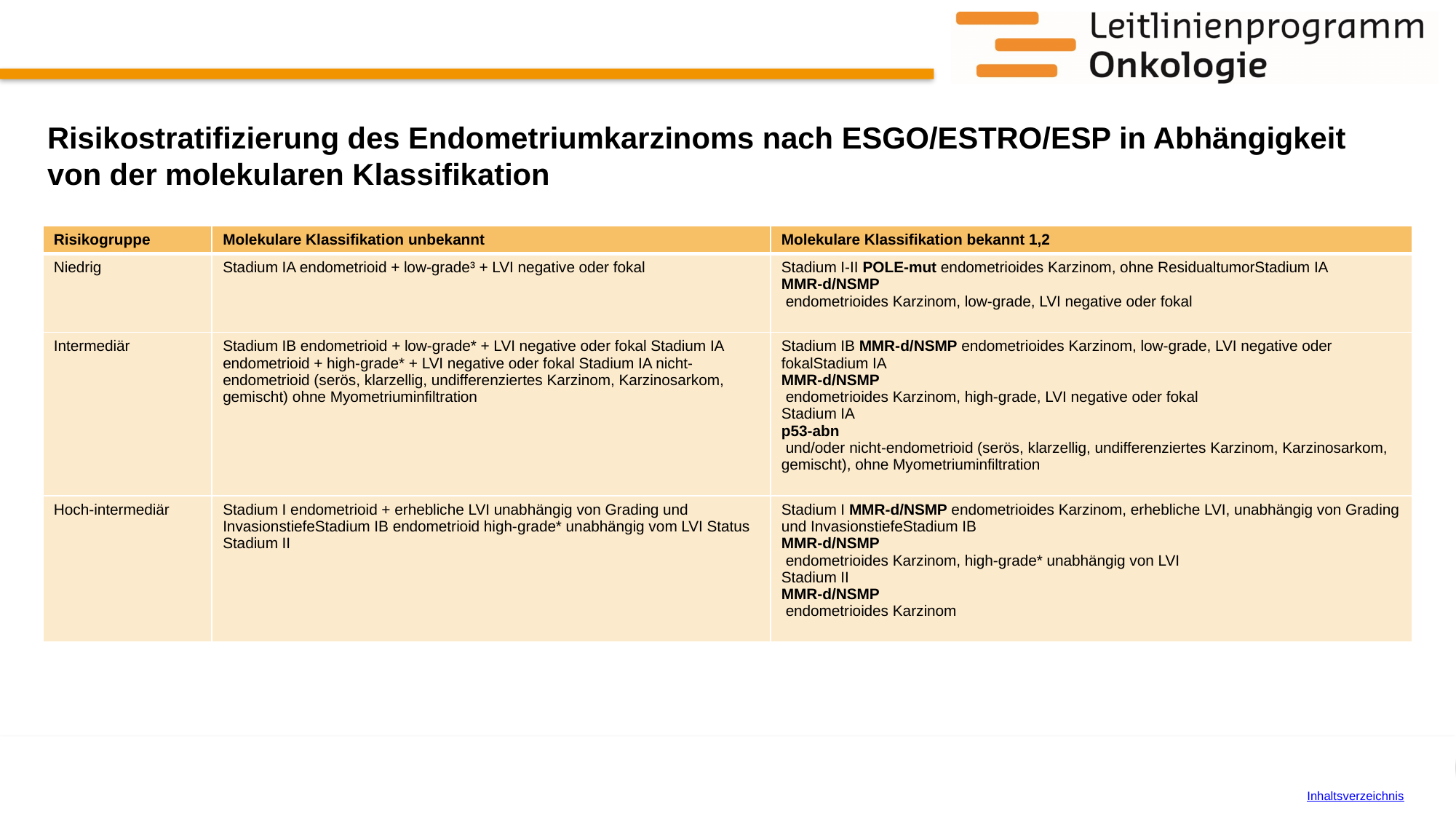

# Risikostratifizierung des Endometriumkarzinoms nach ESGO/ESTRO/ESP in Abhängigkeit von der molekularen Klassifikation
| Risikogruppe | Molekulare Klassifikation unbekannt | Molekulare Klassifikation bekannt 1,2 |
| --- | --- | --- |
| Niedrig | Stadium IA endometrioid + low-grade³ + LVI negative oder fokal | Stadium I-II POLE-mut endometrioides Karzinom, ohne ResidualtumorStadium IA MMR-d/NSMP endometrioides Karzinom, low-grade, LVI negative oder fokal |
| Intermediär | Stadium IB endometrioid + low-grade\* + LVI negative oder fokal Stadium IA endometrioid + high-grade\* + LVI negative oder fokal Stadium IA nicht-endometrioid (serös, klarzellig, undifferenziertes Karzinom, Karzinosarkom, gemischt) ohne Myometriuminfiltration | Stadium IB MMR-d/NSMP endometrioides Karzinom, low-grade, LVI negative oder fokalStadium IA MMR-d/NSMP endometrioides Karzinom, high-grade, LVI negative oder fokal Stadium IA p53-abn und/oder nicht-endometrioid (serös, klarzellig, undifferenziertes Karzinom, Karzinosarkom, gemischt), ohne Myometriuminfiltration |
| Hoch-intermediär | Stadium I endometrioid + erhebliche LVI unabhängig von Grading und InvasionstiefeStadium IB endometrioid high-grade\* unabhängig vom LVI Status Stadium II | Stadium I MMR-d/NSMP endometrioides Karzinom, erhebliche LVI, unabhängig von Grading und InvasionstiefeStadium IB MMR-d/NSMP endometrioides Karzinom, high-grade\* unabhängig von LVI Stadium II MMR-d/NSMP endometrioides Karzinom |

Inhaltsverzeichnis